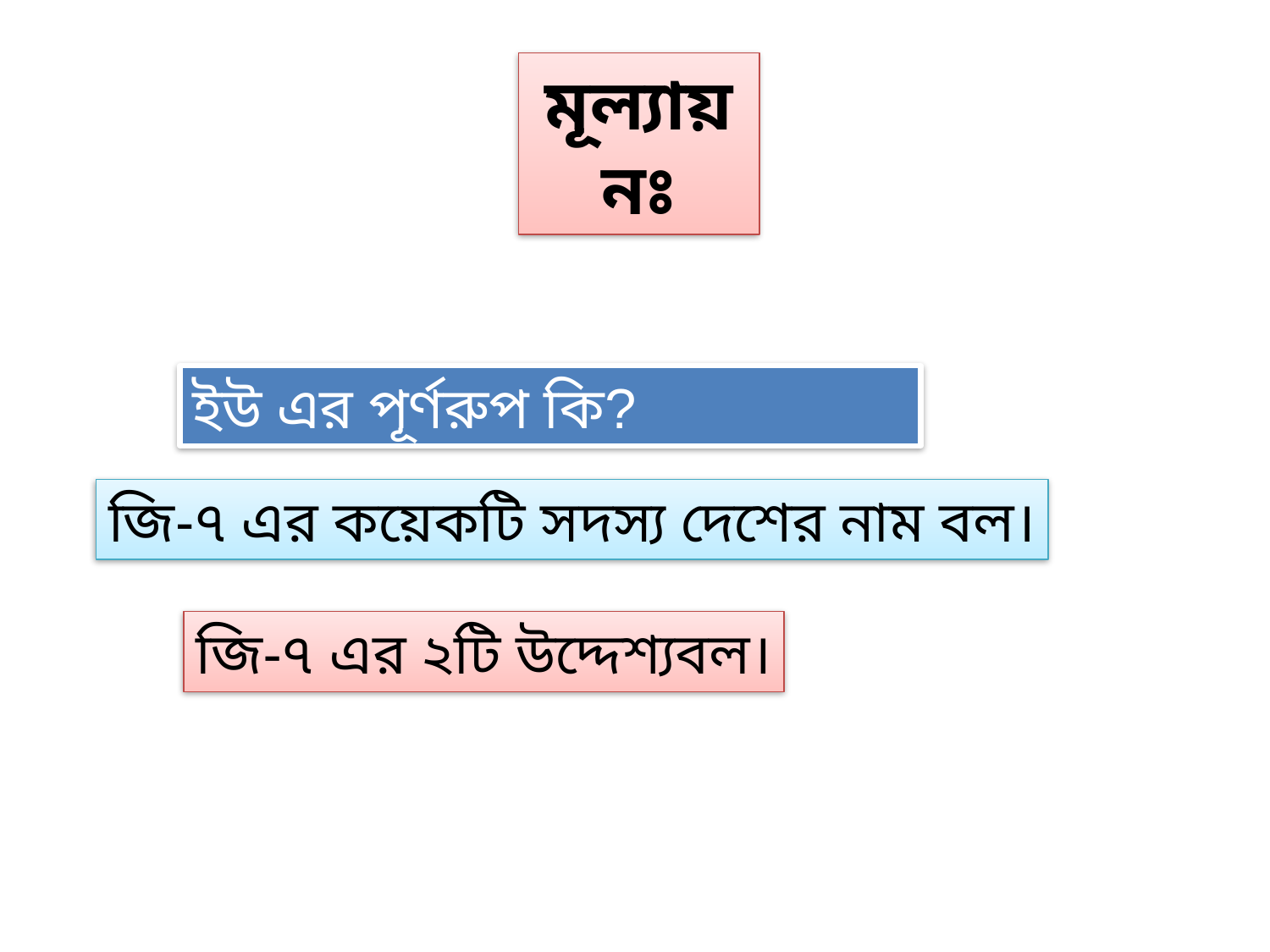

মূল্যায়নঃ
ইউ এর পূর্ণরুপ কি?
জি-৭ এর কয়েকটি সদস্য দেশের নাম বল।
জি-৭ এর ২টি উদ্দেশ্যবল।